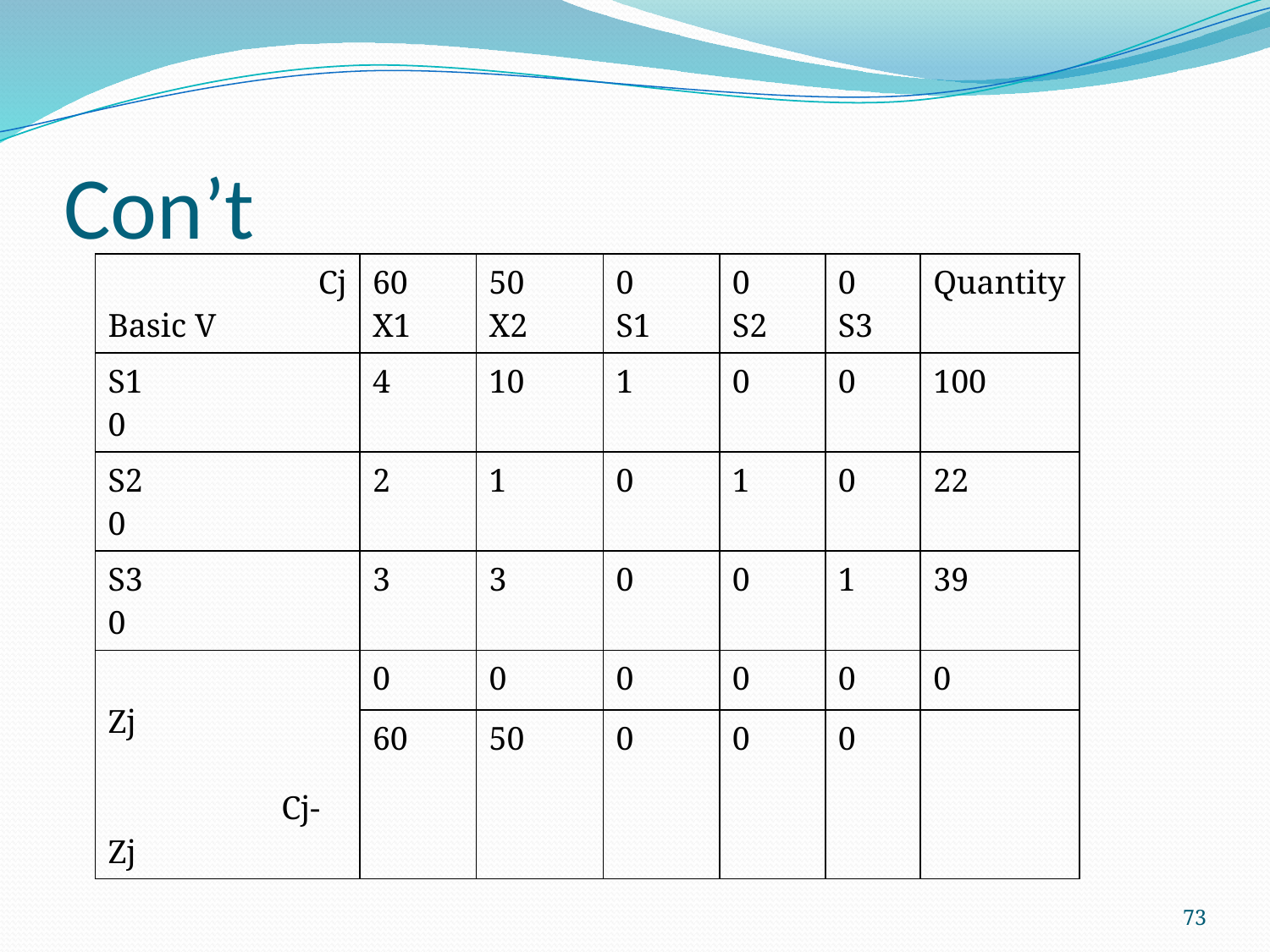

# Con’t
| Cj Basic V | 60 X1 | 50 X2 | 0 S1 | 0 S2 | 0 S3 | Quantity |
| --- | --- | --- | --- | --- | --- | --- |
| S1 0 | 4 | 10 | 1 | 0 | 0 | 100 |
| S2 0 | 2 | 1 | 0 | 1 | 0 | 22 |
| S3 0 | 3 | 3 | 0 | 0 | 1 | 39 |
| Zj Cj-Zj | 0 | 0 | 0 | 0 | 0 | 0 |
|  | 60 | 50 | 0 | 0 | 0 |  |
73